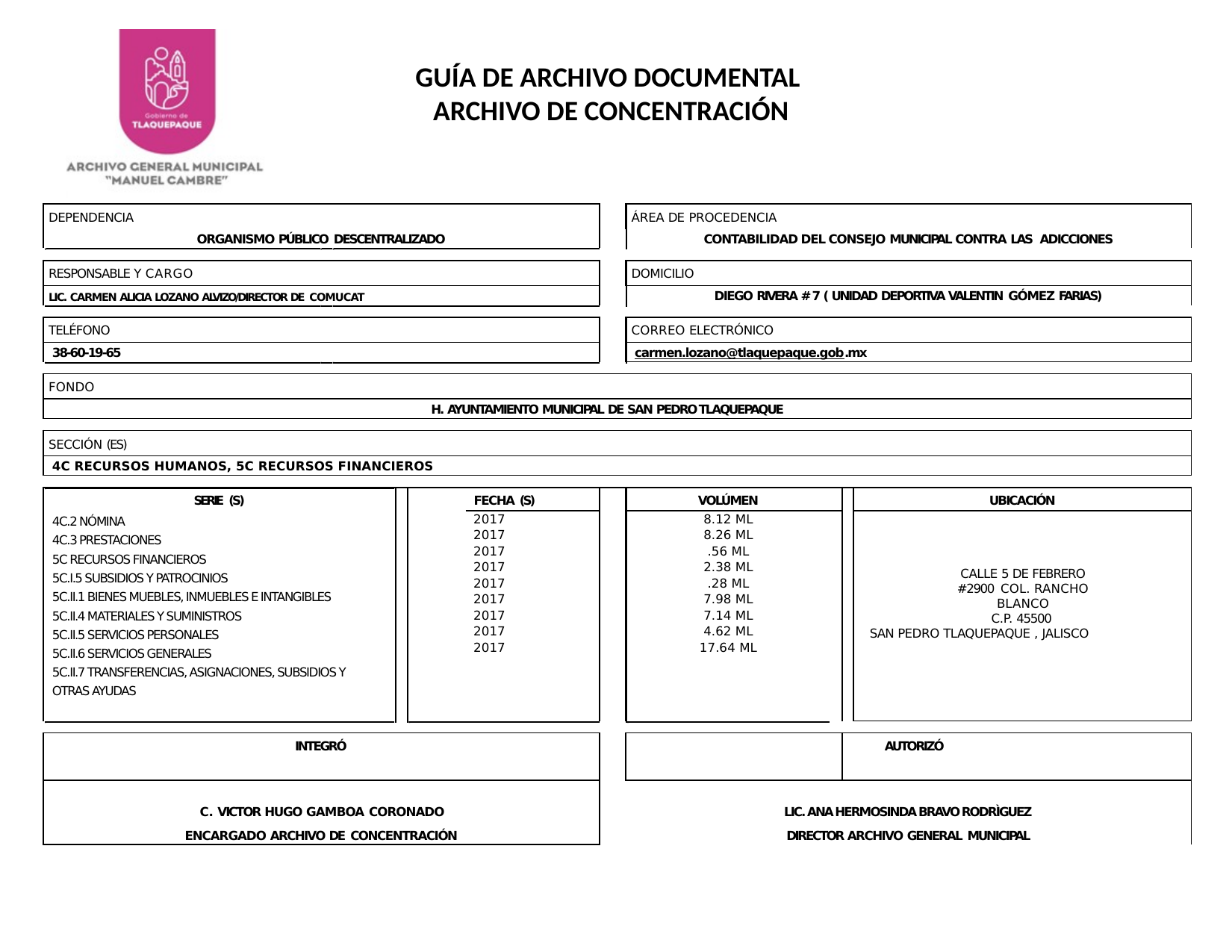

GUÍA DE ARCHIVO DOCUMENTAL
ARCHIVO DE CONCENTRACIÓN
| DEPENDENCIA |  |  | ÁREA DE PROCEDENCIA |  |  |
| --- | --- | --- | --- | --- | --- |
| ORGANISMO PÚBLICO DESCENTRALIZADO |  | CONTABILIDAD DEL CONSEJO MUNICIPAL CONTRA LAS ADICCIONES |  |  |  |
|  |  |  |  |  |  |
| RESPONSABLE Y CARGO |  |  | DOMICILIO |  |  |
| LIC. CARMEN ALICIA LOZANO ALVIZO/DIRECTOR DE COMUCAT |  | DIEGO RIVERA # 7 ( UNIDAD DEPORTIVA VALENTIN GÓMEZ FARIAS) |  |  |  |
|  |  |  |  |  |  |
| TELÉFONO |  |  | CORREO ELECTRÓNICO |  |  |
| 38-60-19-65 |  |  | carmen.lozano@tlaquepaque.gob.mx |  |  |
|  |  |  |  |  |  |
| FONDO |  |  |  |  |  |
| H. AYUNTAMIENTO MUNICIPAL DE SAN PEDRO TLAQUEPAQUE |  |  |  |  |  |
|  |  |  |  |  |  |
| SECCIÓN (ES) |  |  |  |  |  |
| 4C RECURSOS HUMANOS, 5C RECURSOS FINANCIEROS |  |  |  |  |  |
|  |  |  |  |  |  |
| SERIE (S) | FECHA (S) |  | VOLÚMEN |  | UBICACIÓN |
| 4C.2 NÓMINA 4C.3 PRESTACIONES 5C RECURSOS FINANCIEROS 5C.I.5 SUBSIDIOS Y PATROCINIOS 5C.II.1 BIENES MUEBLES, INMUEBLES E INTANGIBLES 5C.II.4 MATERIALES Y SUMINISTROS 5C.II.5 SERVICIOS PERSONALES 5C.II.6 SERVICIOS GENERALES 5C.II.7 TRANSFERENCIAS, ASIGNACIONES, SUBSIDIOS Y OTRAS AYUDAS | 2017 2017 2017 2017 2017 2017 2017 2017 2017 |  | 8.12 ML 8.26 ML .56 ML 2.38 ML .28 ML 7.98 ML 7.14 ML 4.62 ML 17.64 ML |  |  |
|  |  |  |  |  | CALLE 5 DE FEBRERO #2900 COL. RANCHO BLANCO C.P. 45500 SAN PEDRO TLAQUEPAQUE , JALISCO |
|  |  |  |  |  |  |
| INTEGRÓ |  |  |  |  | AUTORIZÓ |
| C. VICTOR HUGO GAMBOA CORONADO |  | LIC. ANA HERMOSINDA BRAVO RODRÌGUEZ |  |  |  |
| ENCARGADO ARCHIVO DE CONCENTRACIÓN |  | DIRECTOR ARCHIVO GENERAL MUNICIPAL |  |  |  |